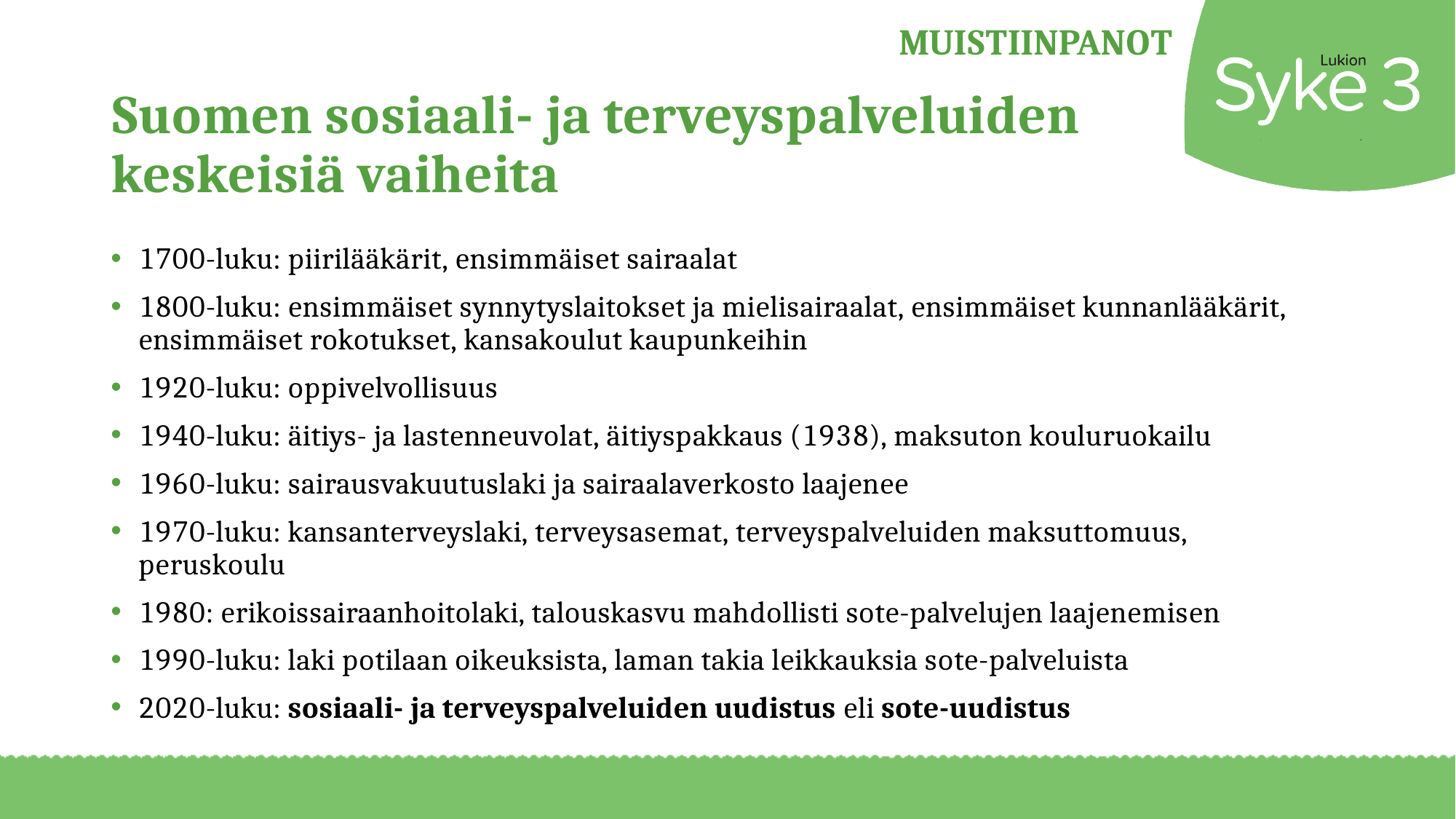

# Suomen sosiaali- ja terveyspalveluiden keskeisiä vaiheita
1700-luku: piirilääkärit, ensimmäiset sairaalat
1800-luku: ensimmäiset synnytyslaitokset ja mielisairaalat, ensimmäiset kunnanlääkärit, ensimmäiset rokotukset, kansakoulut kaupunkeihin
1920-luku: oppivelvollisuus
1940-luku: äitiys- ja lastenneuvolat, äitiyspakkaus (1938), maksuton kouluruokailu
1960-luku: sairausvakuutuslaki ja sairaalaverkosto laajenee
1970-luku: kansanterveyslaki, terveysasemat, terveyspalveluiden maksuttomuus, peruskoulu
1980: erikoissairaanhoitolaki, talouskasvu mahdollisti sote-palvelujen laajenemisen
1990-luku: laki potilaan oikeuksista, laman takia leikkauksia sote-palveluista
2020-luku: sosiaali- ja terveyspalveluiden uudistus eli sote-uudistus